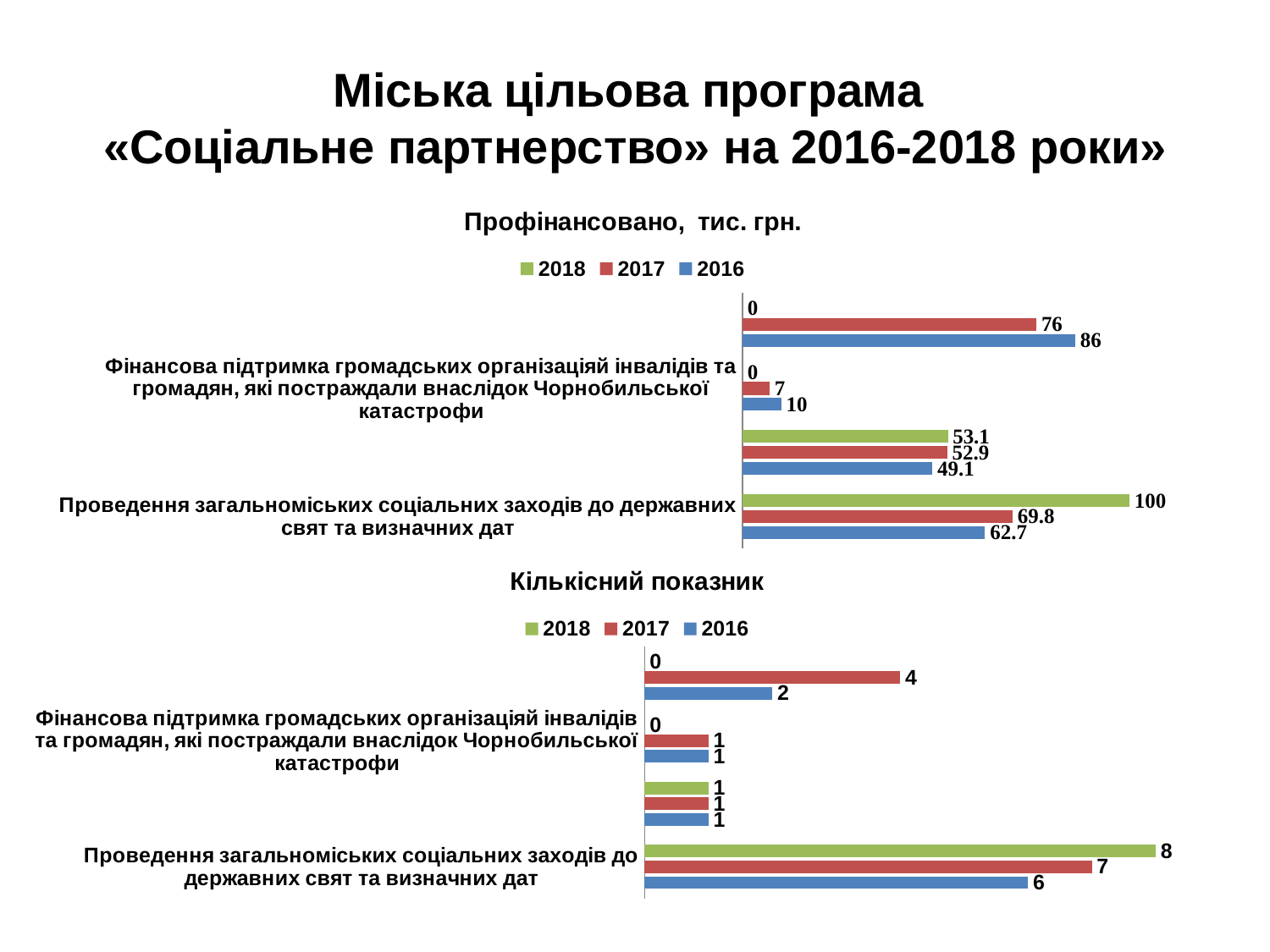

# Міська цільова програма «Соціальне партнерство» на 2016-2018 роки»

### Chart: Профінансовано,  тис. грн.

| Category | 2016 | 2017 | 2018 |
|---|---|---|---|
| Проведення загальноміських соціальних заходів до державних свят та визначних дат | 62.7 | 69.8 | 100.0 |
| Фінансова підтримка районної організації Товариства Червоного Хреста на програми медико-соціальної допомоги одиноким громадянам похилого віку та інвалідам | 49.1 | 52.9 | 53.1 |
| Фінансова підтримка громадських організаціяй інвалідів та громадян, які постраждали внаслідок Чорнобильської катастрофи | 10.0 | 7.0 | 0.0 |
| Фінансова підтримка громадських організаціяй ветеранів та осіб, які захищали незалежність, суверенітет та територіальну цілісність України і брали безпосередню участь в антитерористичній операції | 86.0 | 76.0 | 0.0 |

### Chart: Кількісний показник

| Category | 2016 | 2017 | 2018 |
|---|---|---|---|
| Проведення загальноміських соціальних заходів до державних свят та визначних дат | 6.0 | 7.0 | 8.0 |
| Фінансова підтримка районної організації Товариства Червоного Хреста на програми медико-соціальної допомоги одиноким громадянам похилого віку та інвалідам | 1.0 | 1.0 | 1.0 |
| Фінансова підтримка громадських організаціяй інвалідів та громадян, які постраждали внаслідок Чорнобильської катастрофи | 1.0 | 1.0 | 0.0 |
| Фінансова підтримка громадських організаціяй ветеранів та осіб, які захищали незалежність, суверенітет та територіальну цілісність України і брали безпосередню участь в антитерористичній операції | 2.0 | 4.0 | 0.0 |